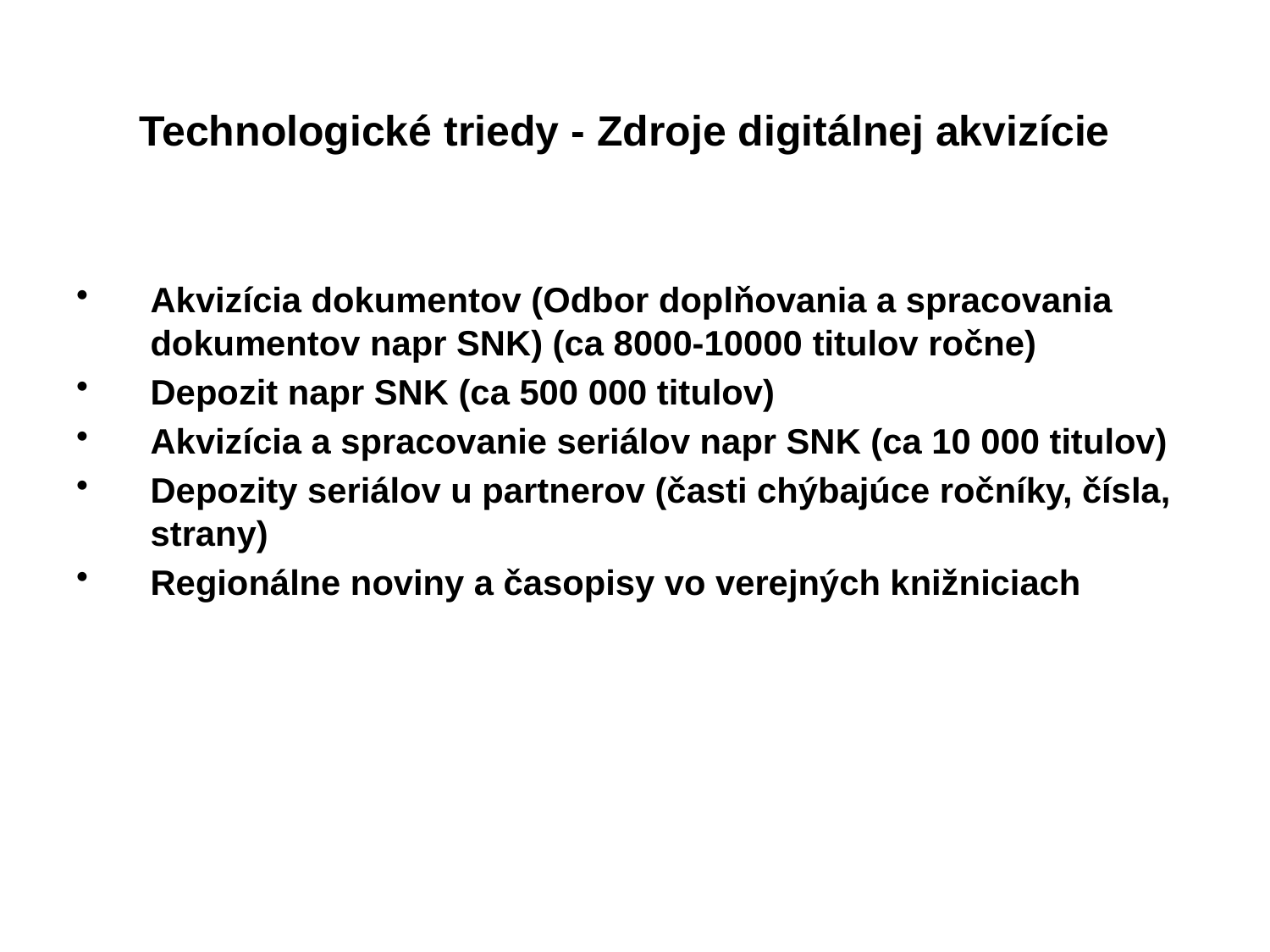

# Technologické triedy - Zdroje digitálnej akvizície

Akvizícia dokumentov (Odbor doplňovania a spracovania dokumentov napr SNK) (ca 8000-10000 titulov ročne)
Depozit napr SNK (ca 500 000 titulov)
Akvizícia a spracovanie seriálov napr SNK (ca 10 000 titulov)
Depozity seriálov u partnerov (časti chýbajúce ročníky, čísla, strany)
Regionálne noviny a časopisy vo verejných knižniciach